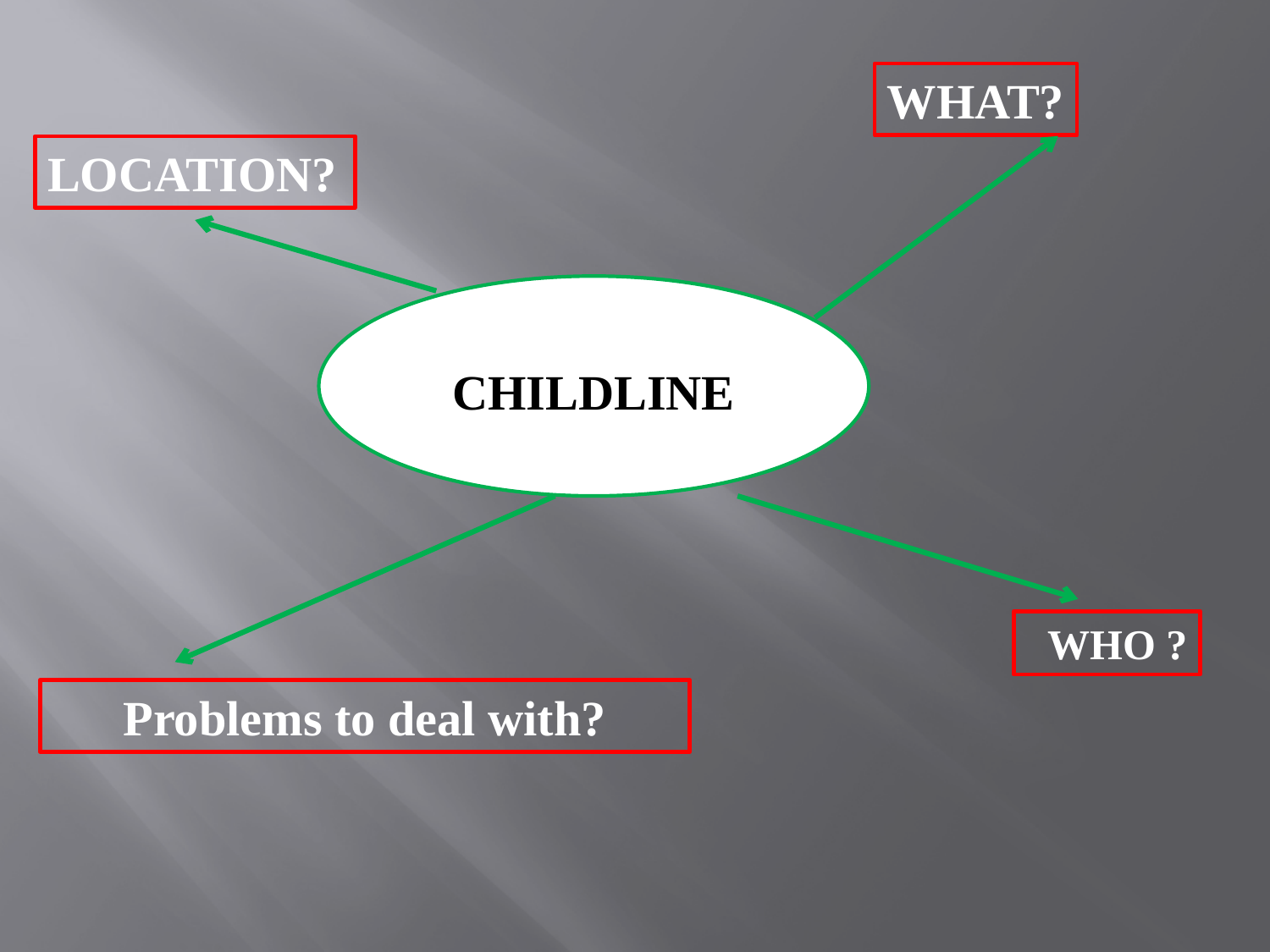

WHAT?
LOCATION?
CHILDLINE
  WHO ?
Problems to deal with?